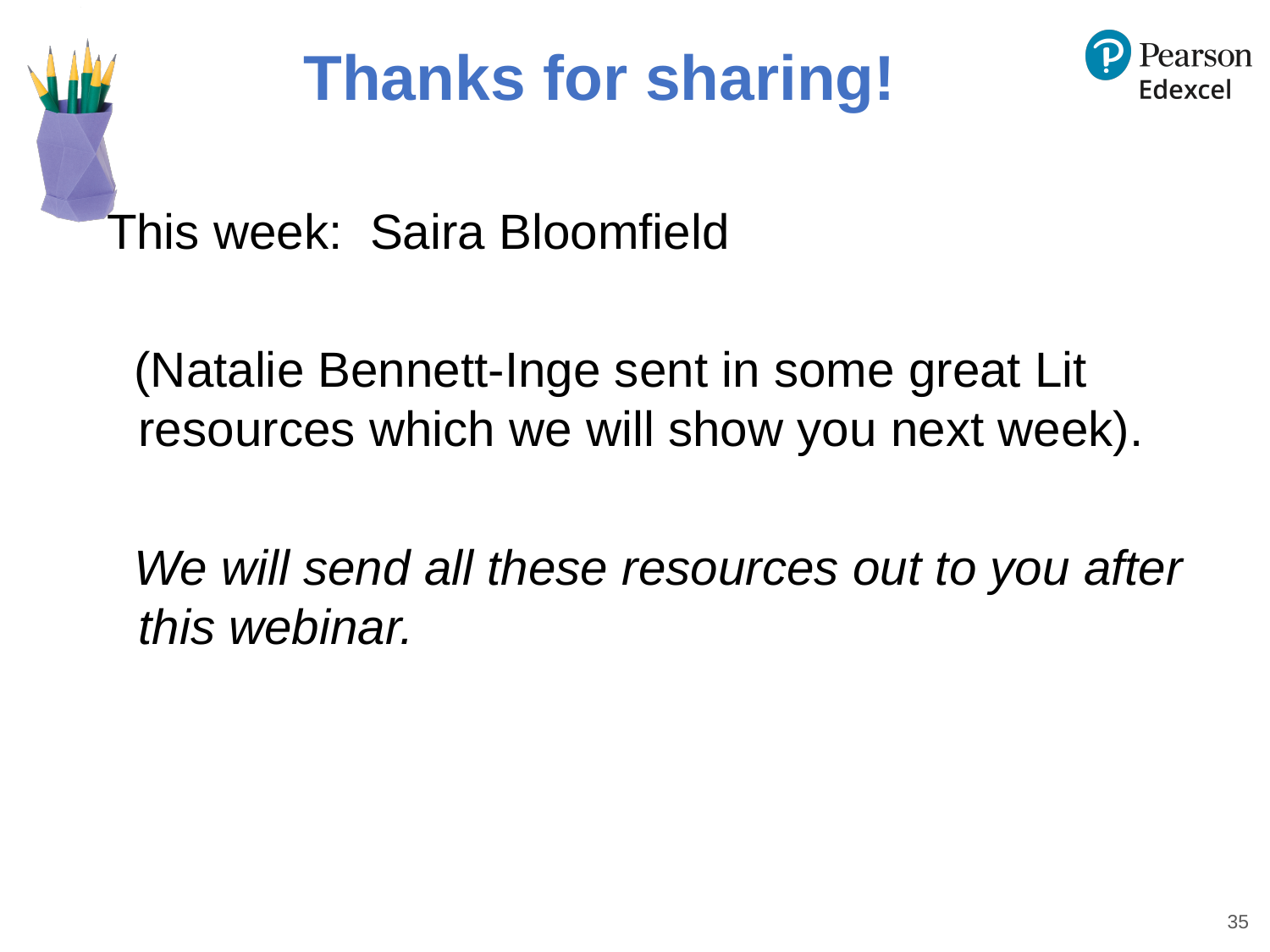

# Thanks for sharing!
This week:  Saira Bloomfield

  (Natalie Bennett-Inge sent in some great Lit resources which we will show you next week).

  We will send all these resources out to you after this webinar.